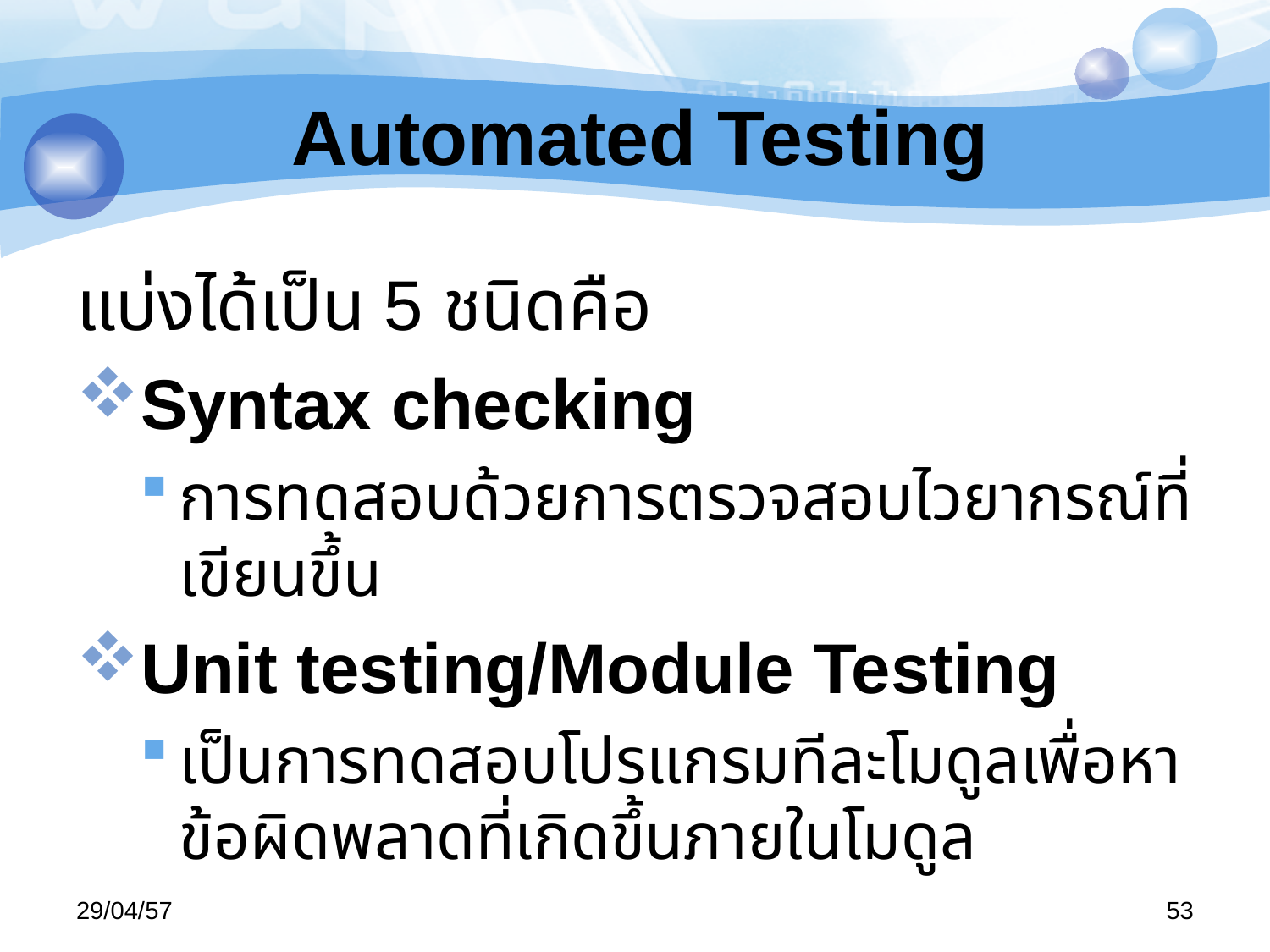

# Automated Testing
แบ่งได้เป็น 5 ชนิดคือ
Syntax checking
การทดสอบด้วยการตรวจสอบไวยากรณ์ที่เขียนขึ้น
Unit testing/Module Testing
เป็นการทดสอบโปรแกรมทีละโมดูลเพื่อหาข้อผิดพลาดที่เกิดขึ้นภายในโมดูล
29/04/57
53